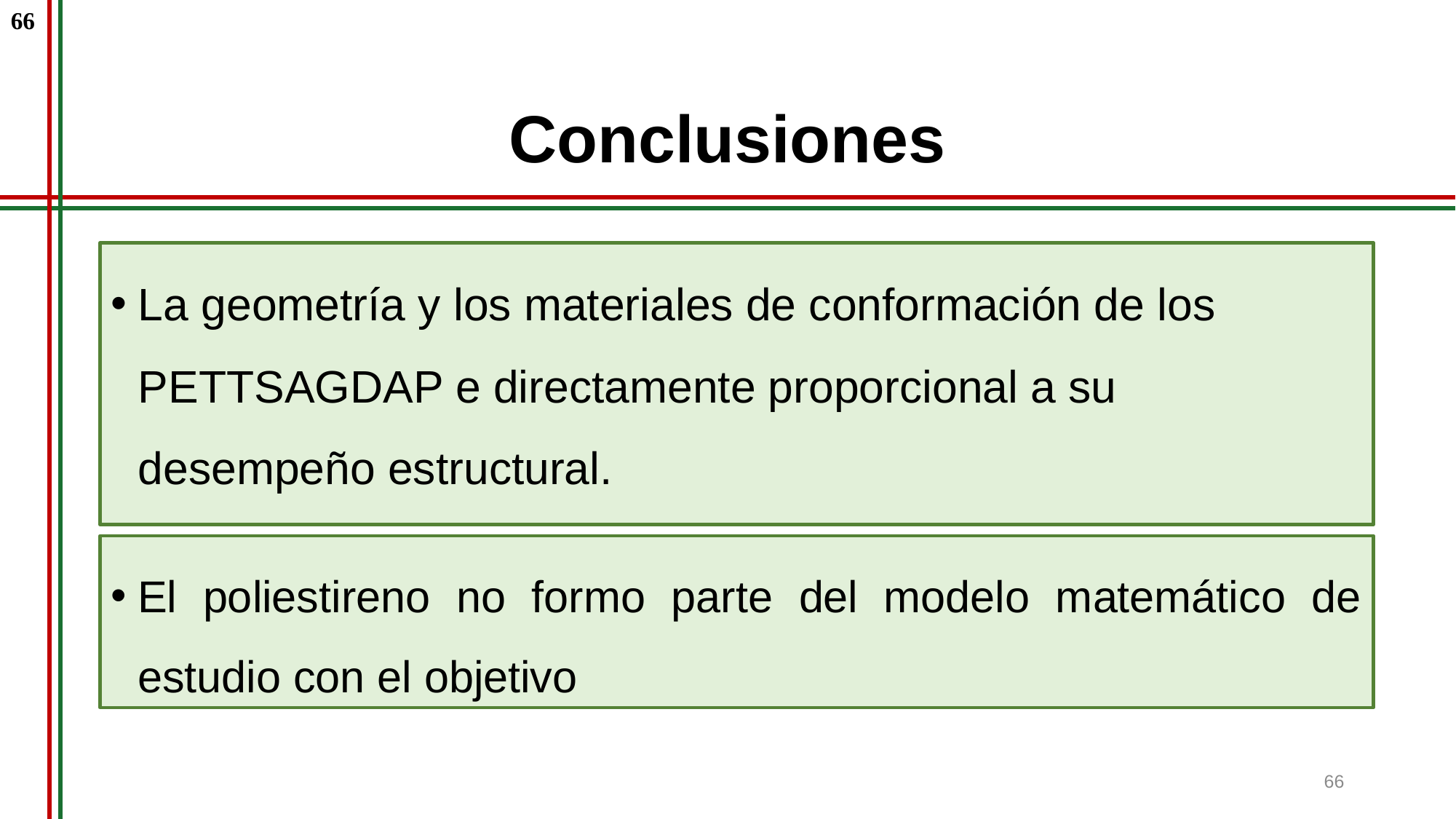

66
# Conclusiones
La geometría y los materiales de conformación de los PETTSAGDAP e directamente proporcional a su desempeño estructural.

El poliestireno no formo parte del modelo matemático de estudio con el objetivo
66